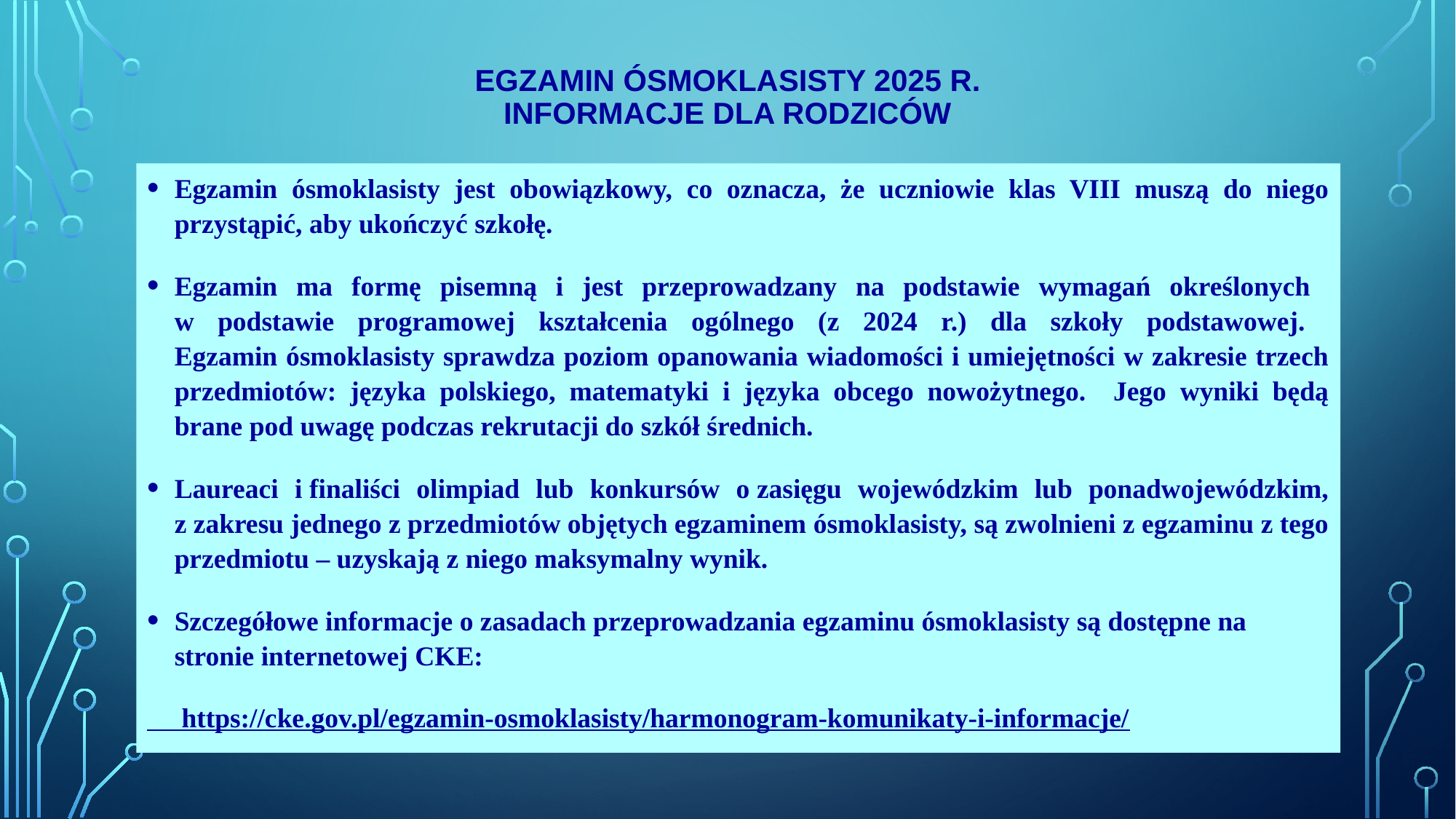

# EGZAMIN ÓSMOKLASISTY 2025 r. Informacje dla rodziców
Egzamin ósmoklasisty jest obowiązkowy, co oznacza, że uczniowie klas VIII muszą do niego przystąpić, aby ukończyć szkołę.
Egzamin ma formę pisemną i jest przeprowadzany na podstawie wymagań określonych
w podstawie programowej kształcenia ogólnego (z 2024 r.) dla szkoły podstawowej.
Egzamin ósmoklasisty sprawdza poziom opanowania wiadomości i umiejętności w zakresie trzech przedmiotów: języka polskiego, matematyki i języka obcego nowożytnego.  Jego wyniki będą brane pod uwagę podczas rekrutacji do szkół średnich.
Laureaci i finaliści olimpiad lub konkursów o zasięgu wojewódzkim lub ponadwojewódzkim, z zakresu jednego z przedmiotów objętych egzaminem ósmoklasisty, są zwolnieni z egzaminu z tego przedmiotu – uzyskają z niego maksymalny wynik.
Szczegółowe informacje o zasadach przeprowadzania egzaminu ósmoklasisty są dostępne na stronie internetowej CKE:
     https://cke.gov.pl/egzamin-osmoklasisty/harmonogram-komunikaty-i-informacje/